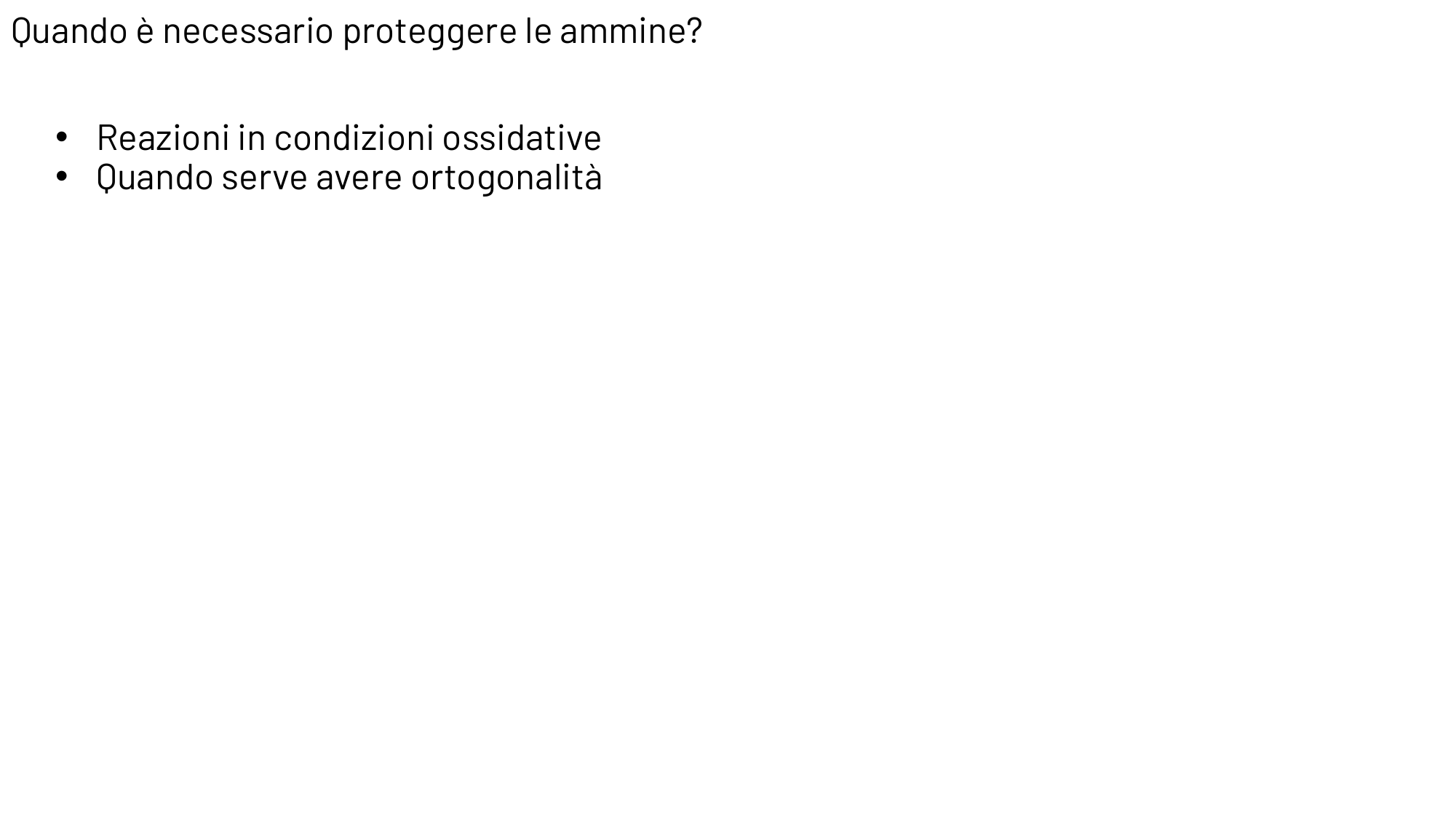

# Quando è necessario proteggere le ammine?
Reazioni in condizioni ossidative
Quando serve avere ortogonalità